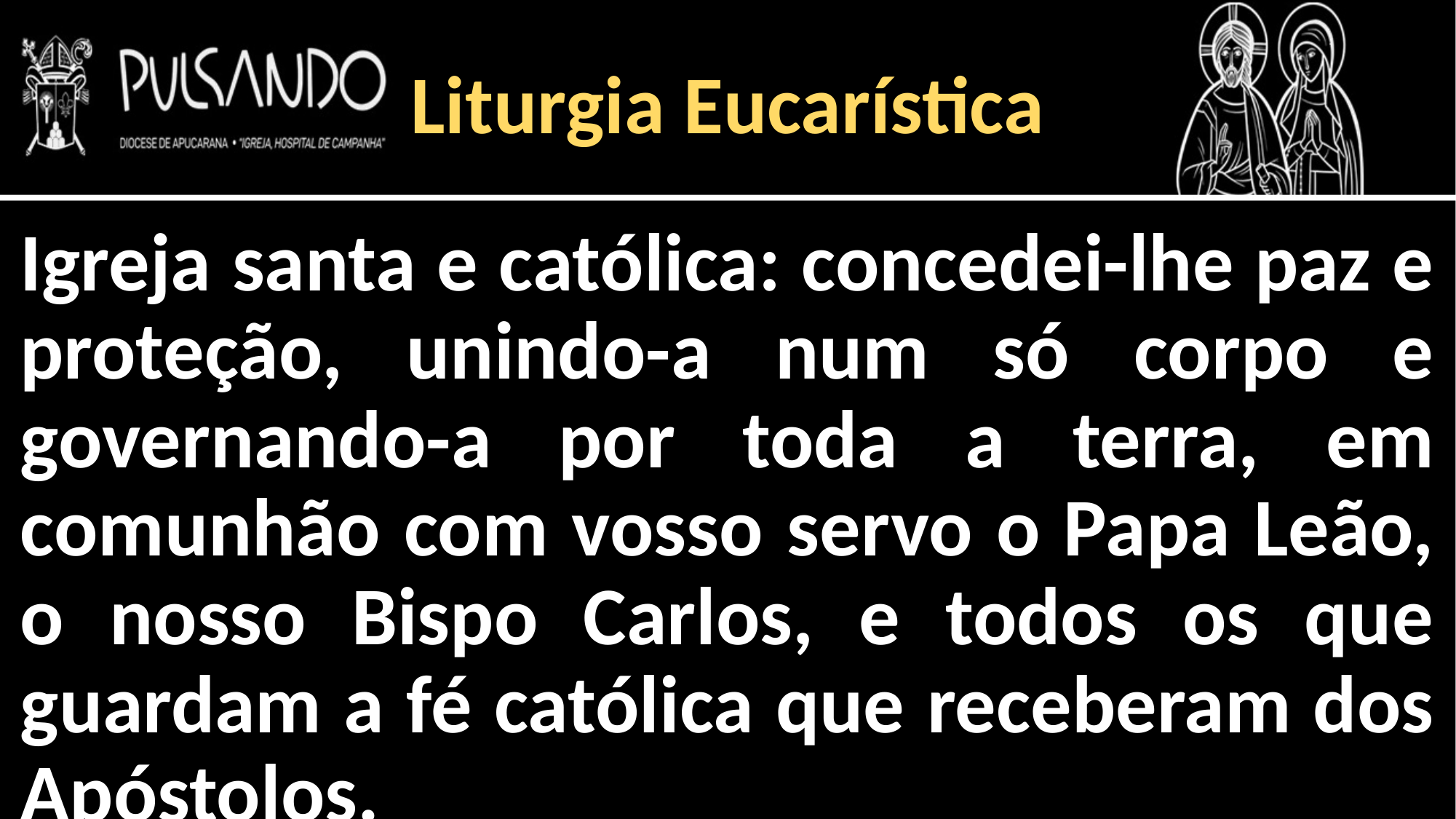

Liturgia Eucarística
Igreja santa e católica: concedei-lhe paz e proteção, unindo-a num só corpo e governando-a por toda a terra, em comunhão com vosso servo o Papa Leão, o nosso Bispo Carlos, e todos os que guardam a fé católica que receberam dos Apóstolos.